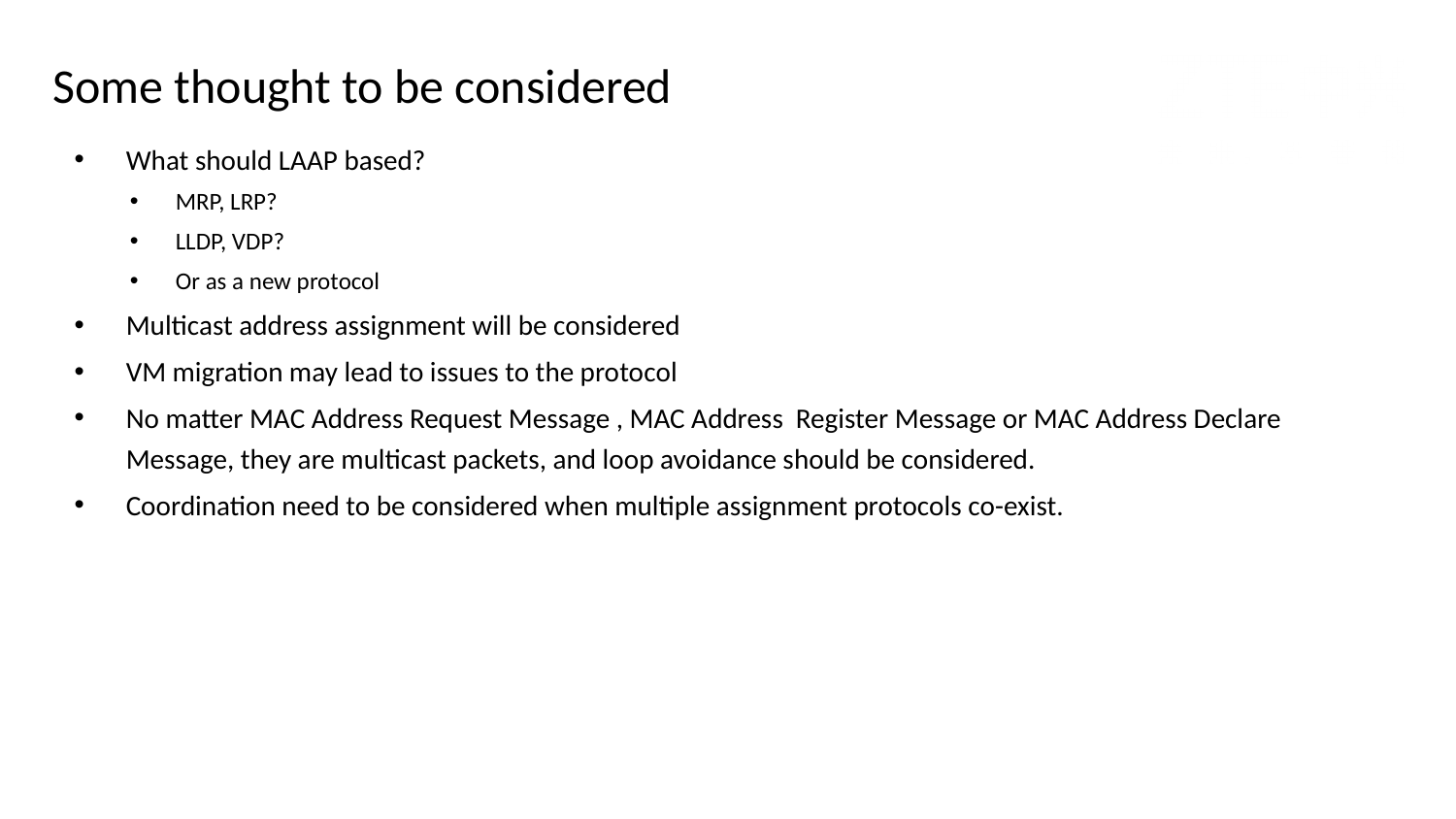

# Some thought to be considered
What should LAAP based?
MRP, LRP?
LLDP, VDP?
Or as a new protocol
Multicast address assignment will be considered
VM migration may lead to issues to the protocol
No matter MAC Address Request Message , MAC Address  Register Message or MAC Address Declare Message, they are multicast packets, and loop avoidance should be considered.
Coordination need to be considered when multiple assignment protocols co-exist.